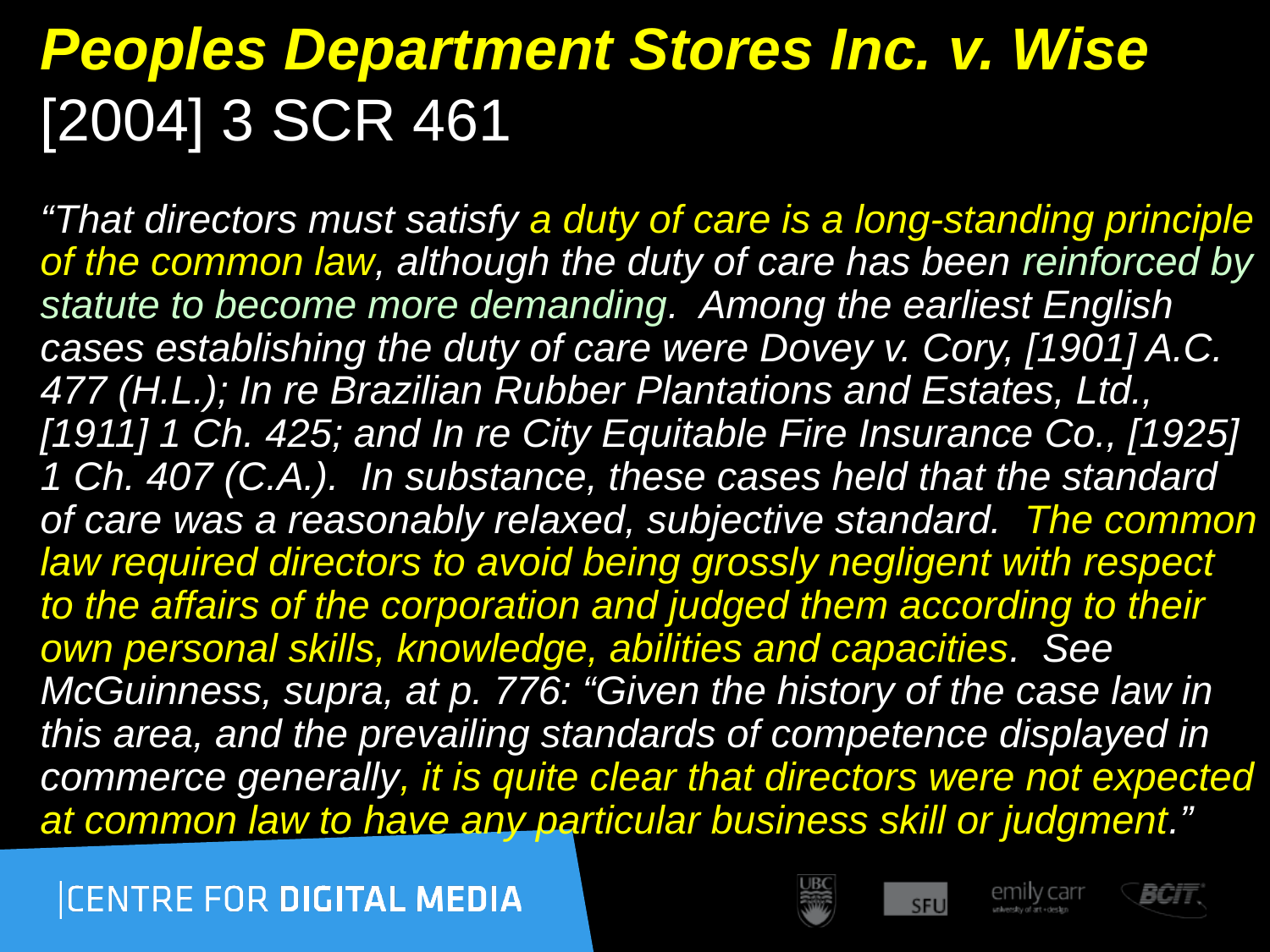

# Peoples Department Stores Inc. v. Wise [2004] 3 SCR 461
“That directors must satisfy a duty of care is a long-standing principle of the common law, although the duty of care has been reinforced by statute to become more demanding.  Among the earliest English cases establishing the duty of care were Dovey v. Cory, [1901] A.C. 477 (H.L.); In re Brazilian Rubber Plantations and Estates, Ltd., [1911] 1 Ch. 425; and In re City Equitable Fire Insurance Co., [1925] 1 Ch. 407 (C.A.).  In substance, these cases held that the standard of care was a reasonably relaxed, subjective standard.  The common law required directors to avoid being grossly negligent with respect to the affairs of the corporation and judged them according to their own personal skills, knowledge, abilities and capacities.  See McGuinness, supra, at p. 776: “Given the history of the case law in this area, and the prevailing standards of competence displayed in commerce generally, it is quite clear that directors were not expected at common law to have any particular business skill or judgment.”